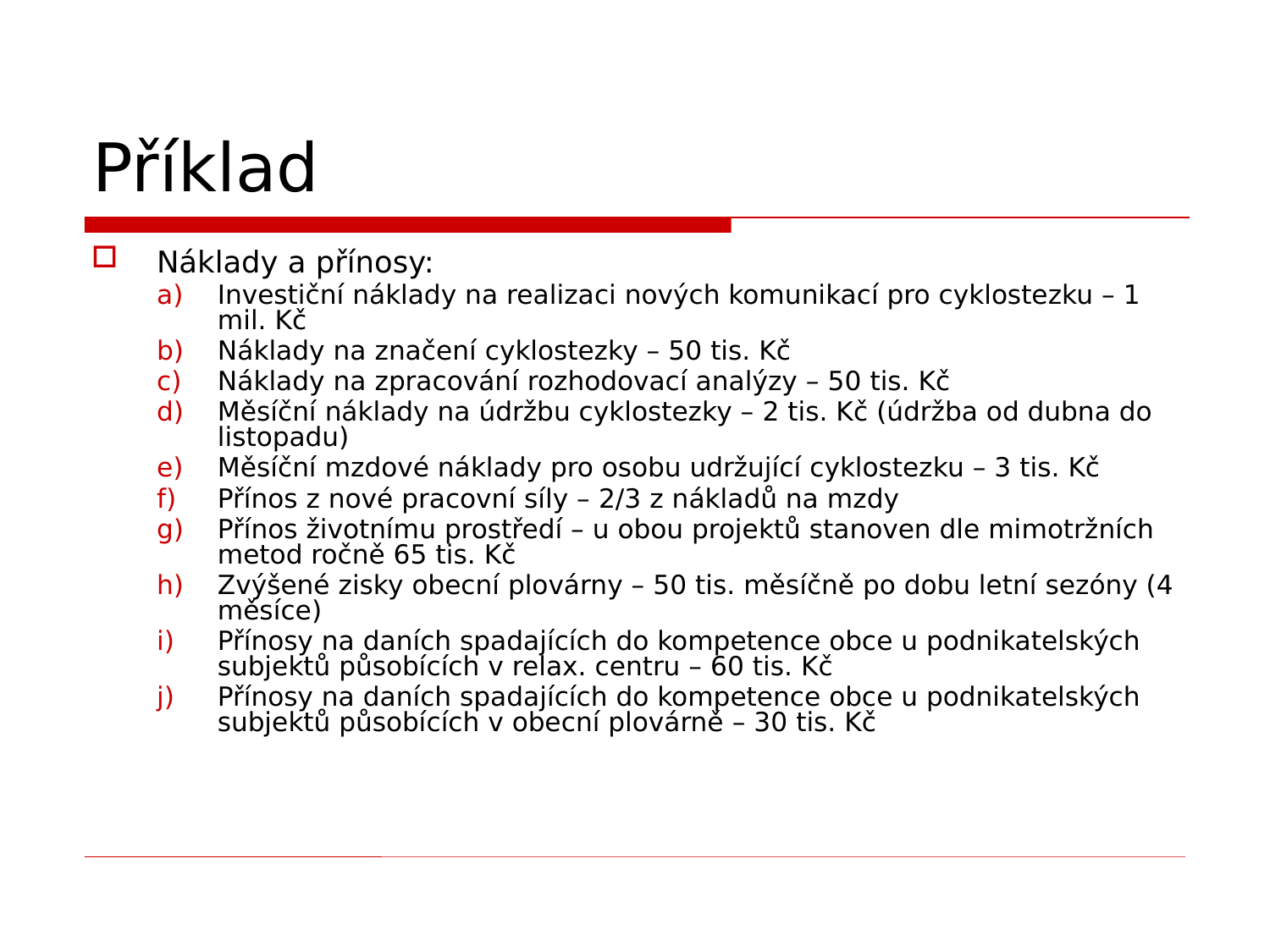

# Příklad
Náklady a přínosy:
Investiční náklady na realizaci nových komunikací pro cyklostezku – 1 mil. Kč
Náklady na značení cyklostezky – 50 tis. Kč
Náklady na zpracování rozhodovací analýzy – 50 tis. Kč
Měsíční náklady na údržbu cyklostezky – 2 tis. Kč (údržba od dubna do listopadu)
Měsíční mzdové náklady pro osobu udržující cyklostezku – 3 tis. Kč
Přínos z nové pracovní síly – 2/3 z nákladů na mzdy
Přínos životnímu prostředí – u obou projektů stanoven dle mimotržních metod ročně 65 tis. Kč
Zvýšené zisky obecní plovárny – 50 tis. měsíčně po dobu letní sezóny (4 měsíce)
Přínosy na daních spadajících do kompetence obce u podnikatelských subjektů působících v relax. centru – 60 tis. Kč
Přínosy na daních spadajících do kompetence obce u podnikatelských subjektů působících v obecní plovárně – 30 tis. Kč